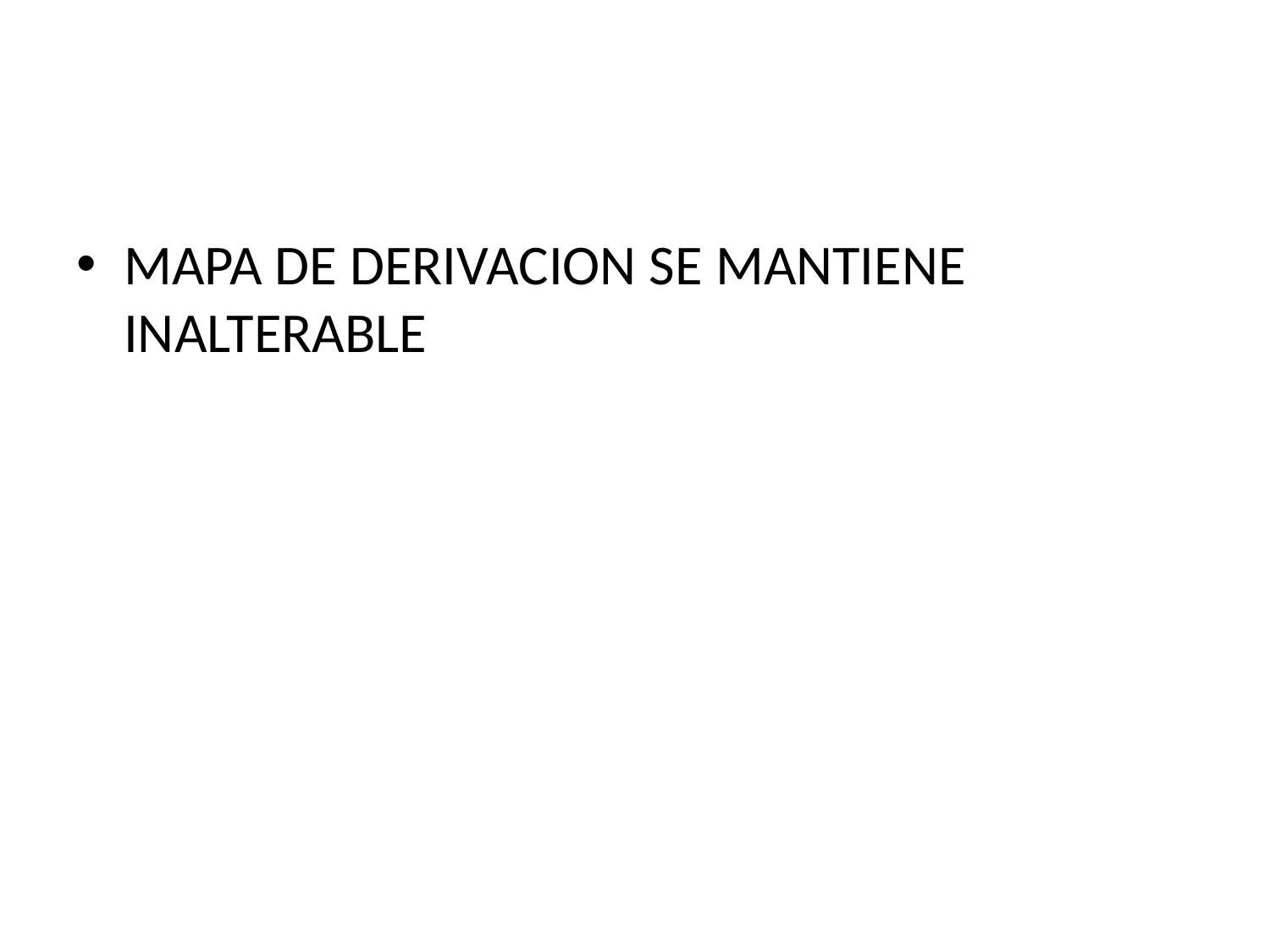

#
MAPA DE DERIVACION SE MANTIENE INALTERABLE